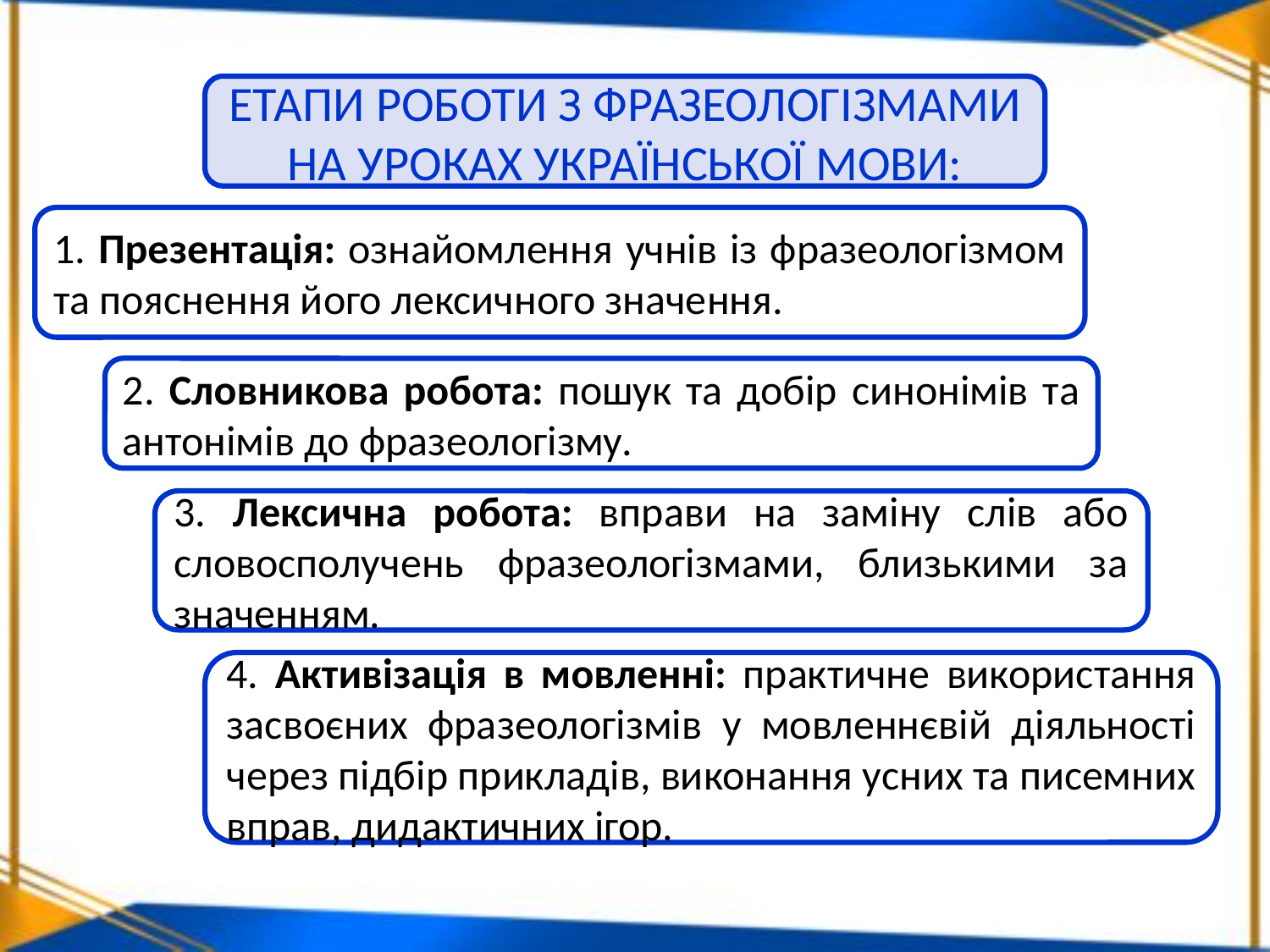

ЕТАПИ РОБОТИ З ФРАЗЕОЛОГІЗМАМИ НА УРОКАХ УКРАЇНСЬКОЇ МОВИ:
1. Презентація: ознайомлення учнів із фразеологізмом та пояснення його лексичного значення.
2. Словникова робота: пошук та добір синонімів та антонімів до фразеологізму.
3. Лексична робота: вправи на заміну слів або словосполучень фразеологізмами, близькими за значенням.
4. Активізація в мовленні: практичне використання засвоєних фразеологізмів у мовленнєвій діяльності через підбір прикладів, виконання усних та писемних вправ, дидактичних ігор.